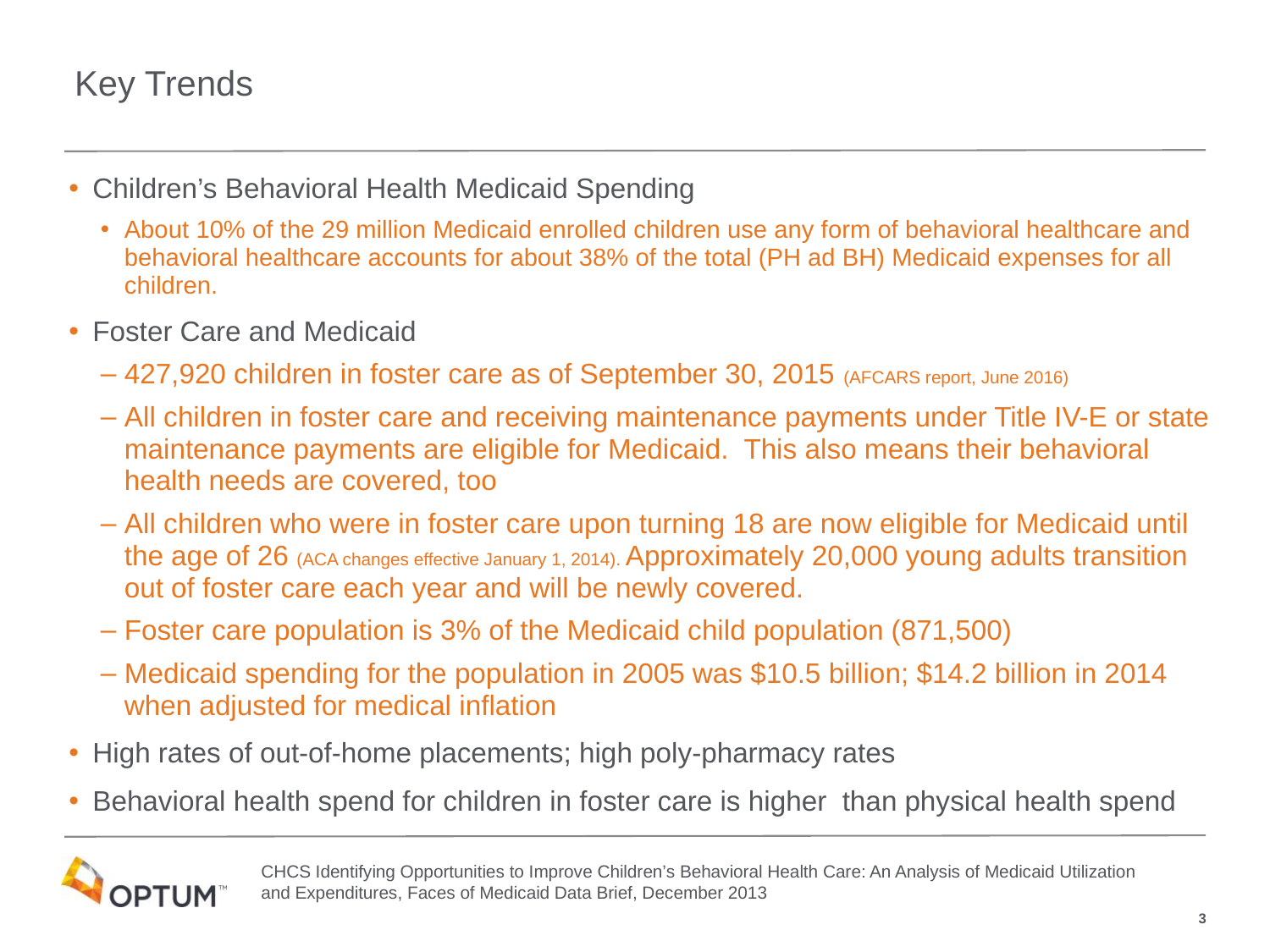

# Key Trends
Children’s Behavioral Health Medicaid Spending
About 10% of the 29 million Medicaid enrolled children use any form of behavioral healthcare and behavioral healthcare accounts for about 38% of the total (PH ad BH) Medicaid expenses for all children.
Foster Care and Medicaid
427,920 children in foster care as of September 30, 2015 (AFCARS report, June 2016)
All children in foster care and receiving maintenance payments under Title IV-E or state maintenance payments are eligible for Medicaid.  This also means their behavioral health needs are covered, too
All children who were in foster care upon turning 18 are now eligible for Medicaid until the age of 26 (ACA changes effective January 1, 2014). Approximately 20,000 young adults transition out of foster care each year and will be newly covered.
Foster care population is 3% of the Medicaid child population (871,500)
Medicaid spending for the population in 2005 was $10.5 billion; $14.2 billion in 2014 when adjusted for medical inflation
High rates of out-of-home placements; high poly-pharmacy rates
Behavioral health spend for children in foster care is higher  than physical health spend

CHCS Identifying Opportunities to Improve Children’s Behavioral Health Care: An Analysis of Medicaid Utilization and Expenditures, Faces of Medicaid Data Brief, December 2013